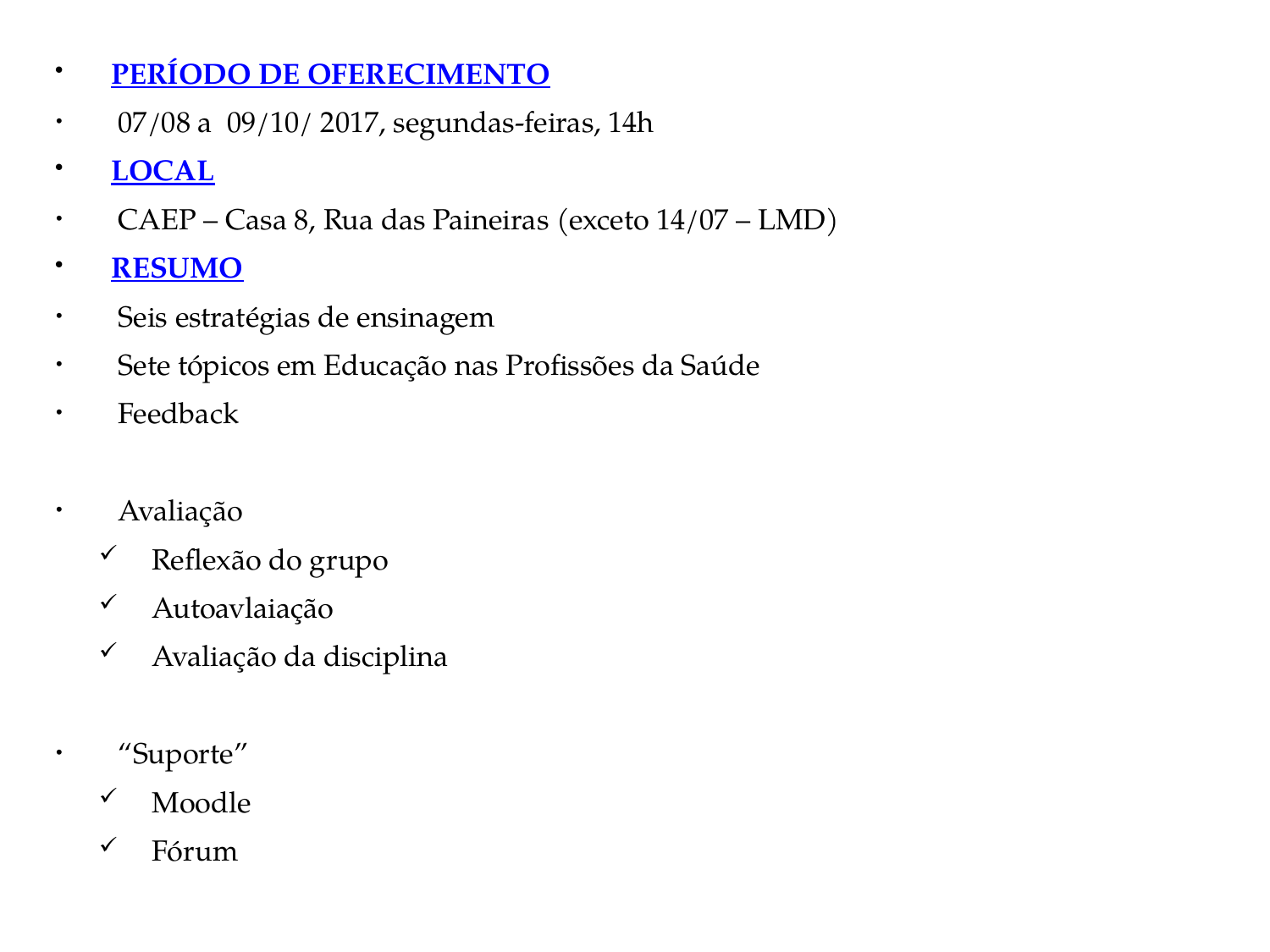

PERÍODO DE OFERECIMENTO
 07/08 a  09/10/ 2017, segundas-feiras, 14h
LOCAL
 CAEP – Casa 8, Rua das Paineiras (exceto 14/07 – LMD)
RESUMO
 Seis estratégias de ensinagem
 Sete tópicos em Educação nas Profissões da Saúde
 Feedback

 Avaliação
 Reflexão do grupo
 Autoavlaiação
 Avaliação da disciplina

 “Suporte”
 Moodle
 Fórum